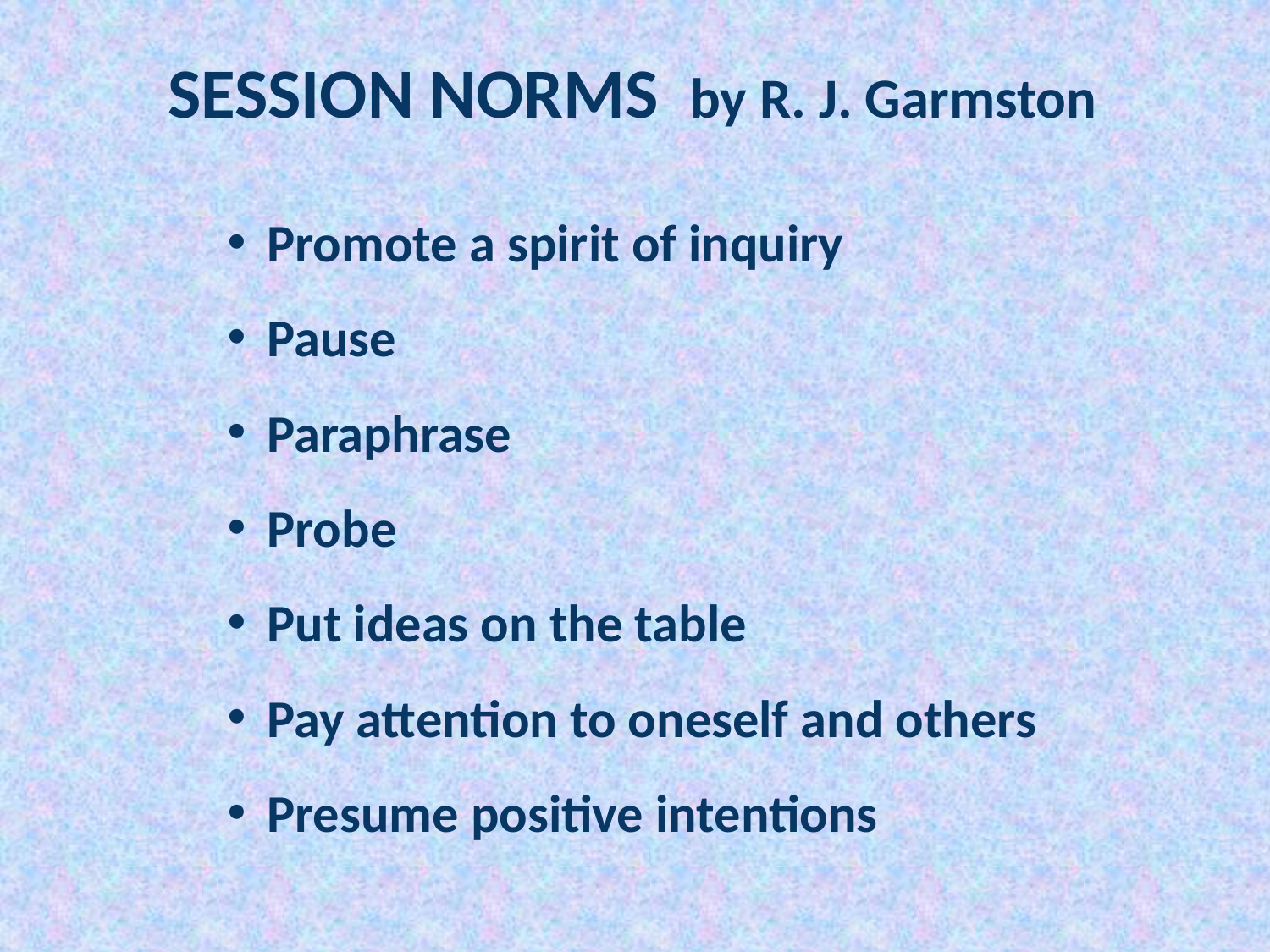

SESSION NORMS  by R. J. Garmston
Promote a spirit of inquiry
Pause
Paraphrase
Probe
Put ideas on the table
Pay attention to oneself and others
Presume positive intentions